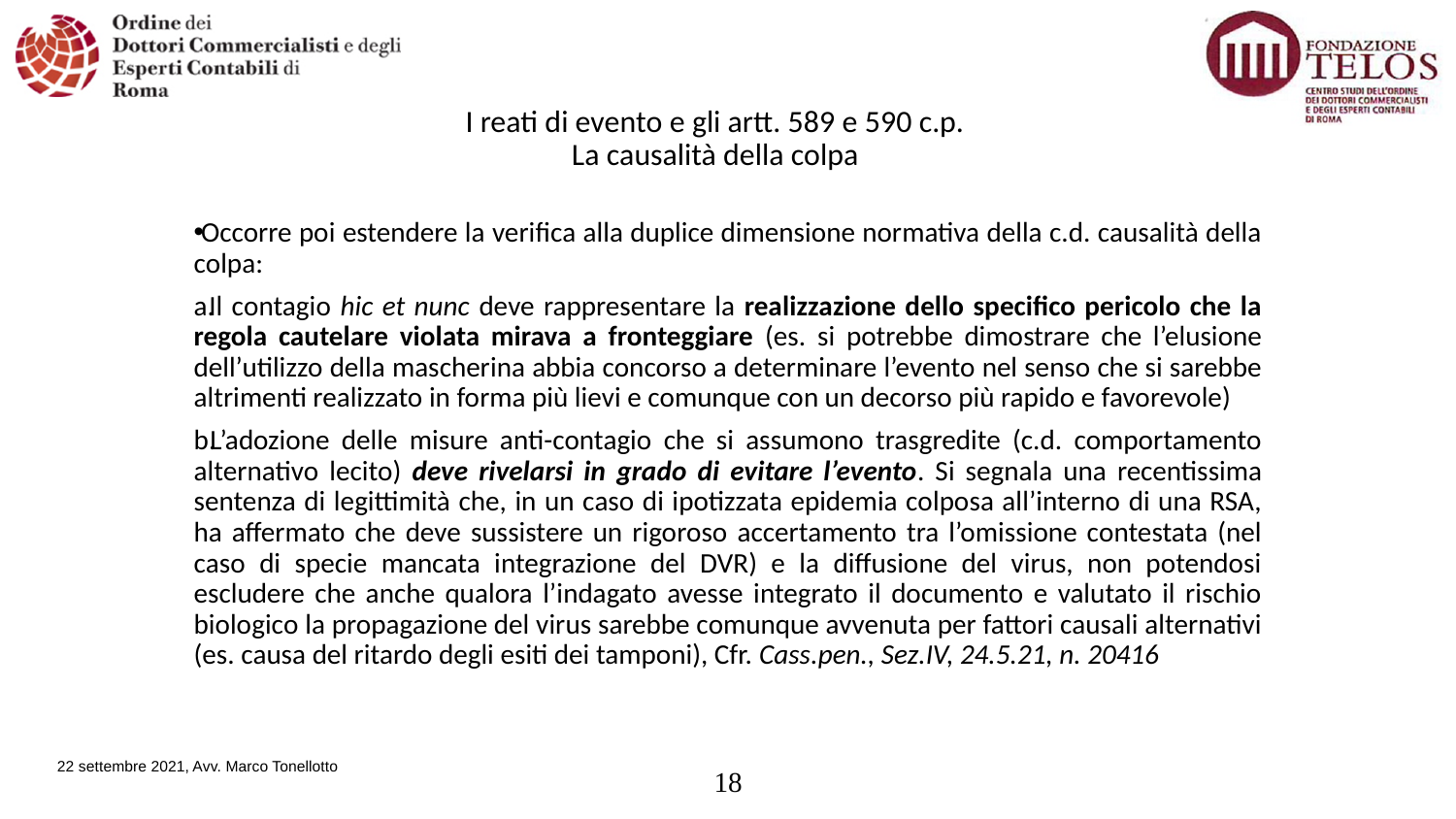

# I reati di evento e gli artt. 589 e 590 c.p. La causalità della colpa
Occorre poi estendere la verifica alla duplice dimensione normativa della c.d. causalità della colpa:
Il contagio hic et nunc deve rappresentare la realizzazione dello specifico pericolo che la regola cautelare violata mirava a fronteggiare (es. si potrebbe dimostrare che l’elusione dell’utilizzo della mascherina abbia concorso a determinare l’evento nel senso che si sarebbe altrimenti realizzato in forma più lievi e comunque con un decorso più rapido e favorevole)
L’adozione delle misure anti-contagio che si assumono trasgredite (c.d. comportamento alternativo lecito) deve rivelarsi in grado di evitare l’evento. Si segnala una recentissima sentenza di legittimità che, in un caso di ipotizzata epidemia colposa all’interno di una RSA, ha affermato che deve sussistere un rigoroso accertamento tra l’omissione contestata (nel caso di specie mancata integrazione del DVR) e la diffusione del virus, non potendosi escludere che anche qualora l’indagato avesse integrato il documento e valutato il rischio biologico la propagazione del virus sarebbe comunque avvenuta per fattori causali alternativi (es. causa del ritardo degli esiti dei tamponi), Cfr. Cass.pen., Sez.IV, 24.5.21, n. 20416

22 settembre 2021, Avv. Marco Tonellotto
18